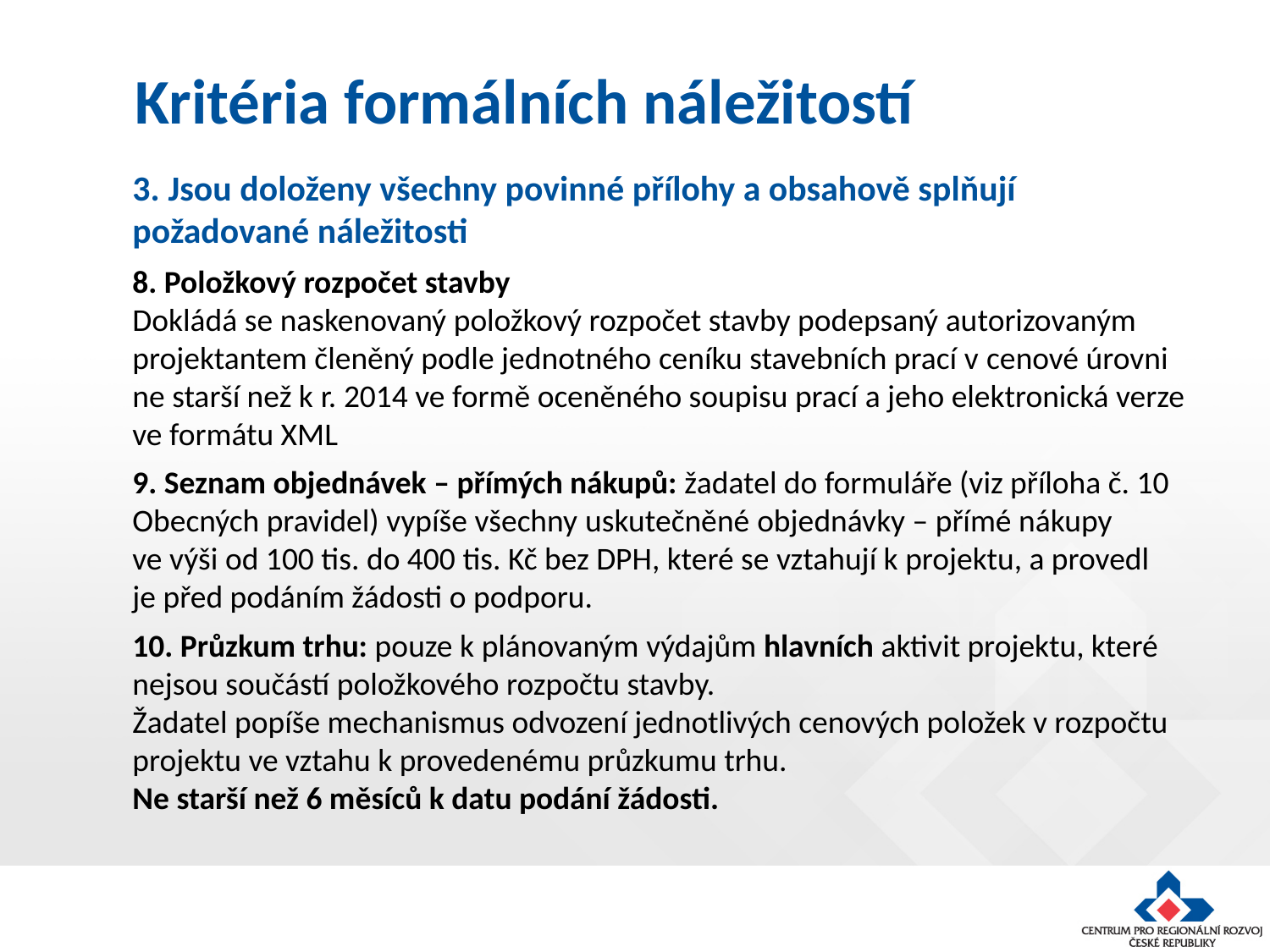

Kritéria formálních náležitostí
3. Jsou doloženy všechny povinné přílohy a obsahově splňují
požadované náležitosti
8. Položkový rozpočet stavby
Dokládá se naskenovaný položkový rozpočet stavby podepsaný autorizovaným
projektantem členěný podle jednotného ceníku stavebních prací v cenové úrovni
ne starší než k r. 2014 ve formě oceněného soupisu prací a jeho elektronická verze
ve formátu XML
9. Seznam objednávek – přímých nákupů: žadatel do formuláře (viz příloha č. 10
Obecných pravidel) vypíše všechny uskutečněné objednávky – přímé nákupy
ve výši od 100 tis. do 400 tis. Kč bez DPH, které se vztahují k projektu, a provedl
je před podáním žádosti o podporu.
10. Průzkum trhu: pouze k plánovaným výdajům hlavních aktivit projektu, které
nejsou součástí položkového rozpočtu stavby.
Žadatel popíše mechanismus odvození jednotlivých cenových položek v rozpočtu
projektu ve vztahu k provedenému průzkumu trhu.
Ne starší než 6 měsíců k datu podání žádosti.